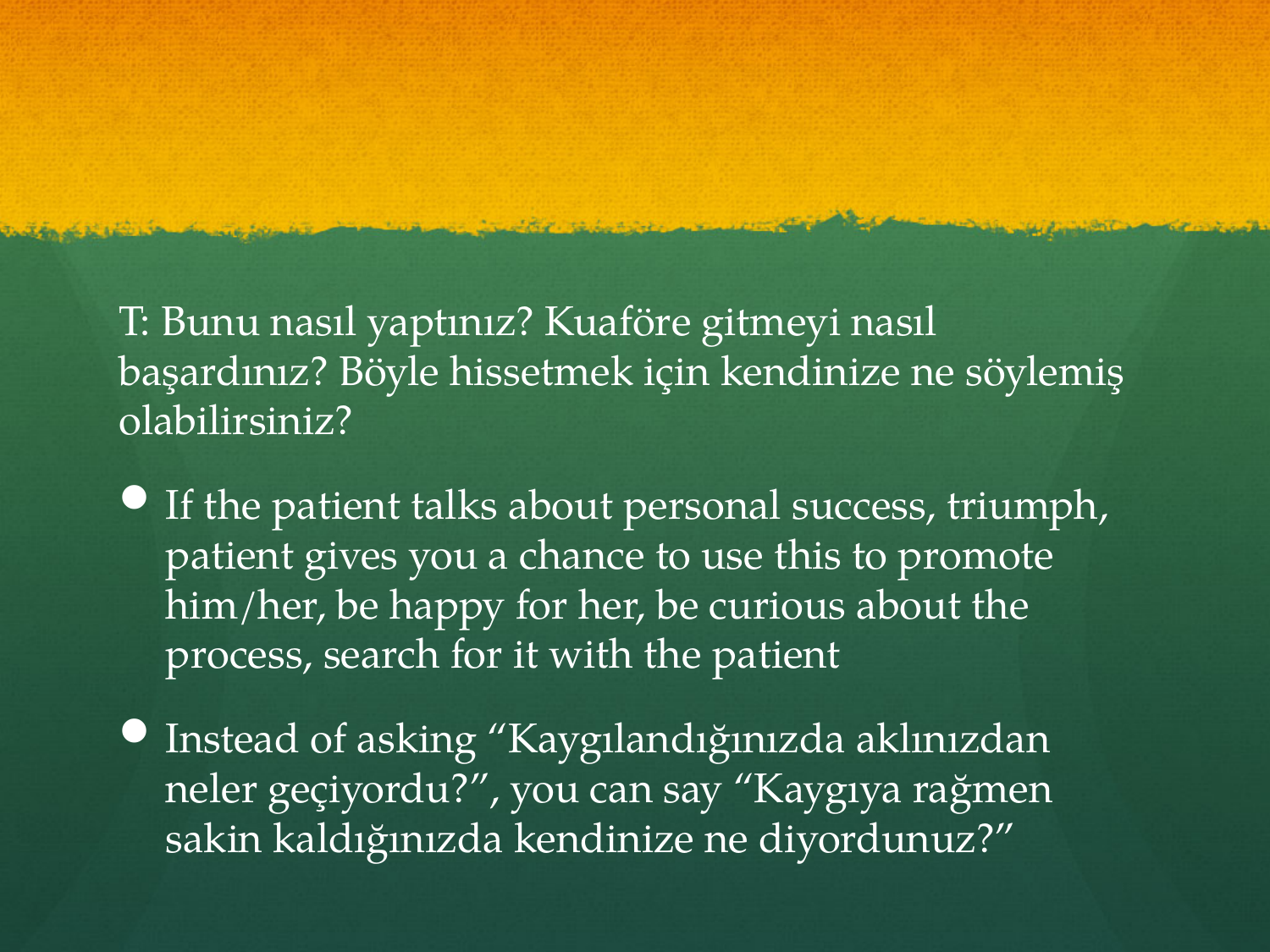

#
T: Bunu nasıl yaptınız? Kuaföre gitmeyi nasıl başardınız? Böyle hissetmek için kendinize ne söylemiş olabilirsiniz?
If the patient talks about personal success, triumph, patient gives you a chance to use this to promote him/her, be happy for her, be curious about the process, search for it with the patient
Instead of asking “Kaygılandığınızda aklınızdan neler geçiyordu?”, you can say “Kaygıya rağmen sakin kaldığınızda kendinize ne diyordunuz?”